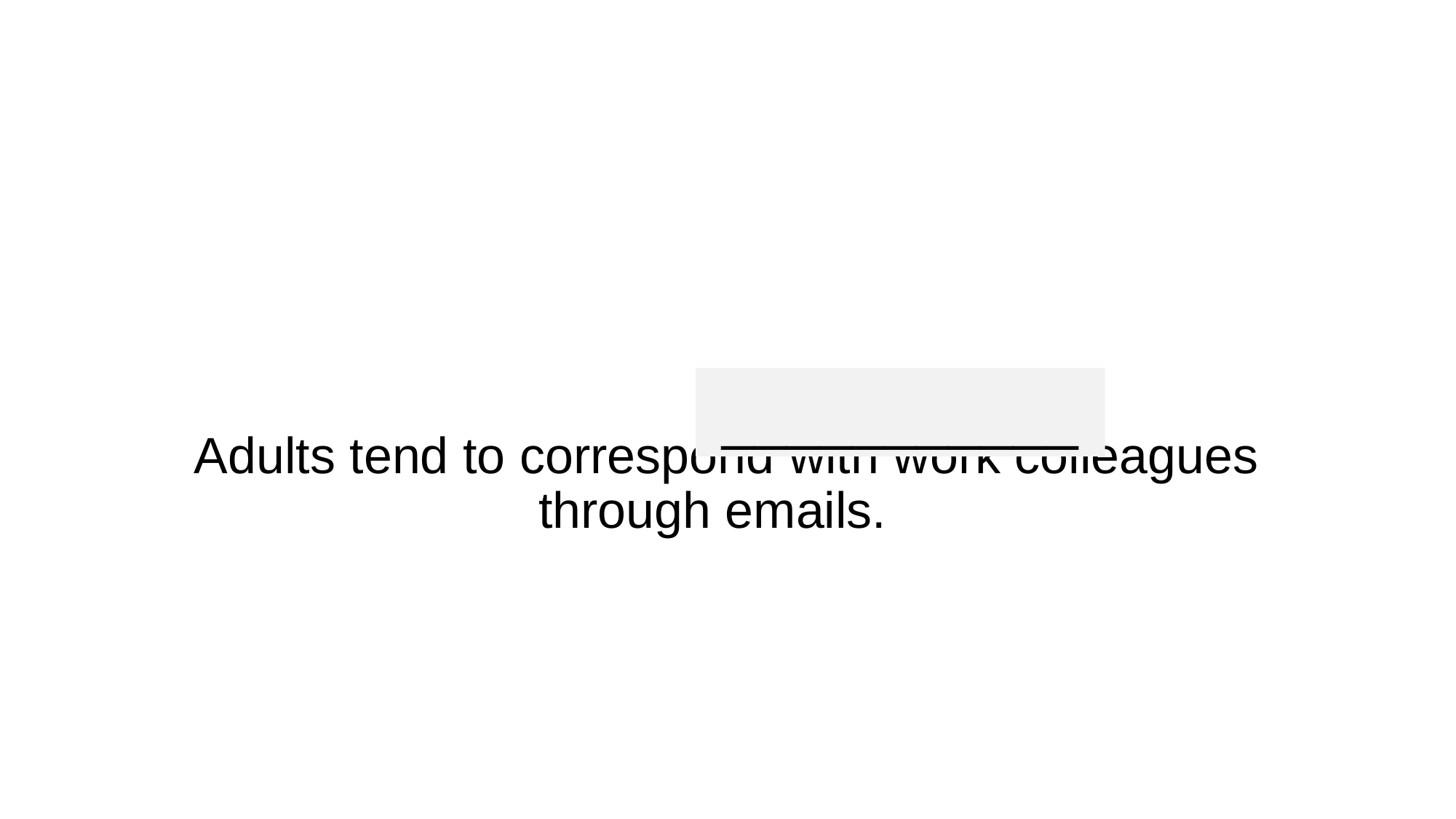

___________
# Adults tend to correspond with work colleagues through emails.